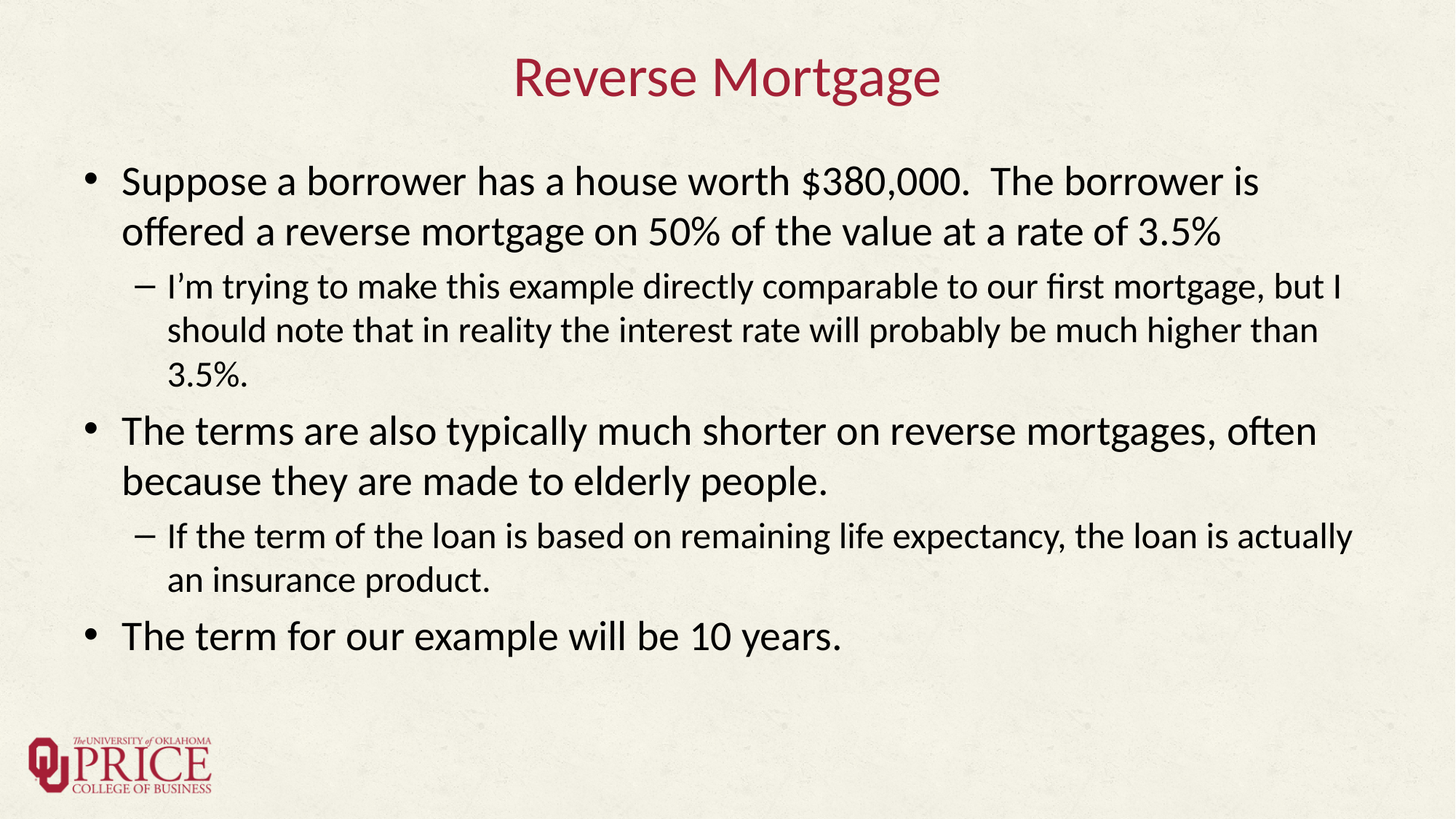

# Reverse Mortgage
Suppose a borrower has a house worth $380,000.  The borrower is offered a reverse mortgage on 50% of the value at a rate of 3.5%
I’m trying to make this example directly comparable to our first mortgage, but I should note that in reality the interest rate will probably be much higher than 3.5%.
The terms are also typically much shorter on reverse mortgages, often because they are made to elderly people.
If the term of the loan is based on remaining life expectancy, the loan is actually an insurance product.
The term for our example will be 10 years.